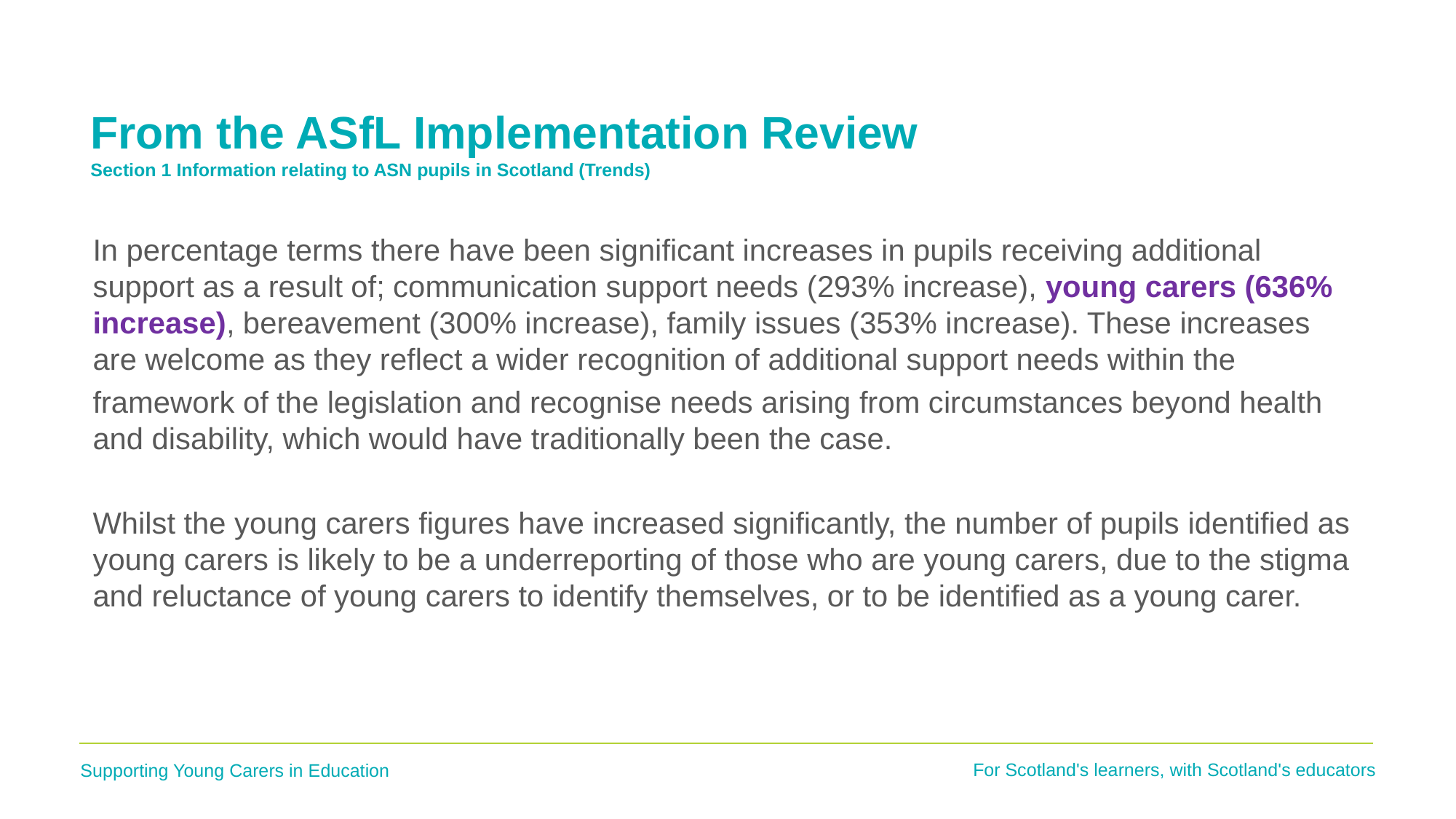

# From the ASfL Implementation Review Section 1 Information relating to ASN pupils in Scotland (Trends)
In percentage terms there have been significant increases in pupils receiving additional support as a result of; communication support needs (293% increase), young carers (636% increase), bereavement (300% increase), family issues (353% increase). These increases are welcome as they reflect a wider recognition of additional support needs within the
framework of the legislation and recognise needs arising from circumstances beyond health and disability, which would have traditionally been the case.

Whilst the young carers figures have increased significantly, the number of pupils identified as young carers is likely to be a underreporting of those who are young carers, due to the stigma and reluctance of young carers to identify themselves, or to be identified as a young carer.